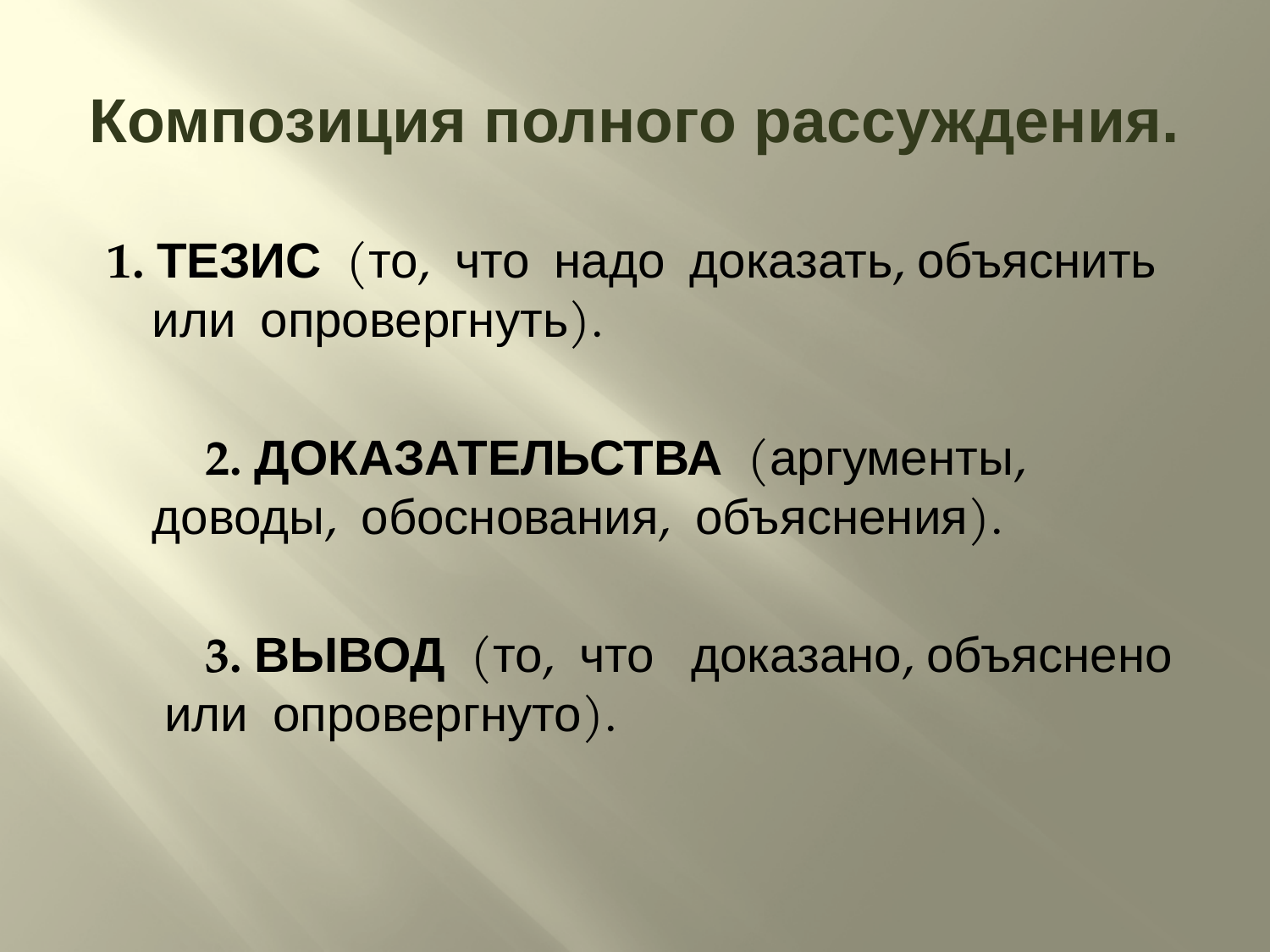

# Композиция полного рассуждения.
 1. ТЕЗИС  (то,  что  надо  доказать, объяснить  или  опровергнуть).

         2. ДОКАЗАТЕЛЬСТВА  (аргументы, доводы,  обоснования,  объяснения).

         3. ВЫВОД  (то,  что   доказано, объяснено   или  опровергнуто).